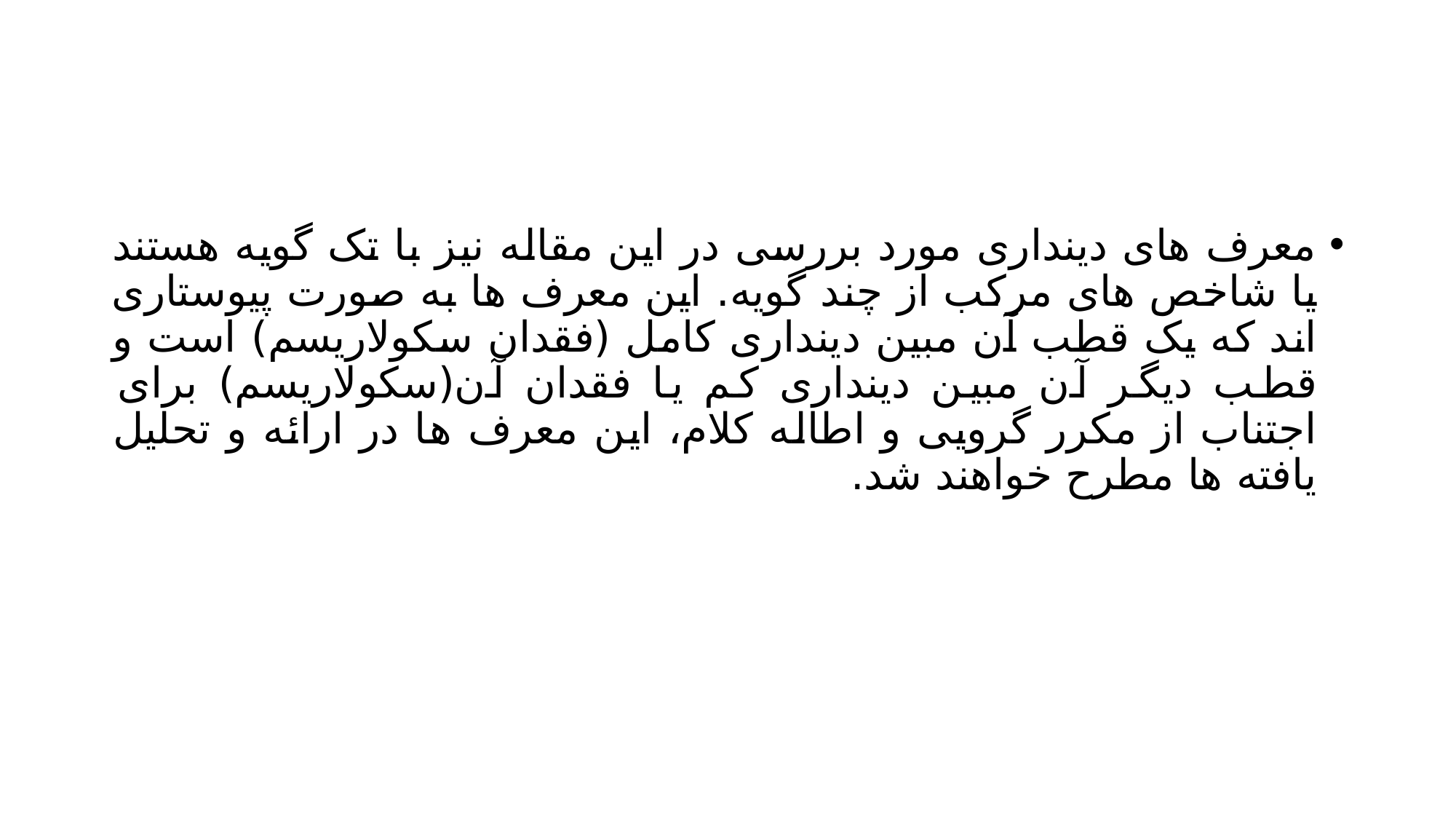

#
معرف های دینداری مورد بررسی در این مقاله نیز با تک گویه هستند یا شاخص های مرکب از چند گویه. این معرف ها به صورت پیوستاری اند که یک قطب آن مبین دینداری کامل (فقدان سکولاریسم) است و قطب دیگر آن مبین دینداری کم یا فقدان آن(سکولاریسم) برای اجتناب از مکرر گرویی و اطاله کلام، این معرف ها در ارائه و تحلیل یافته ها مطرح خواهند شد.